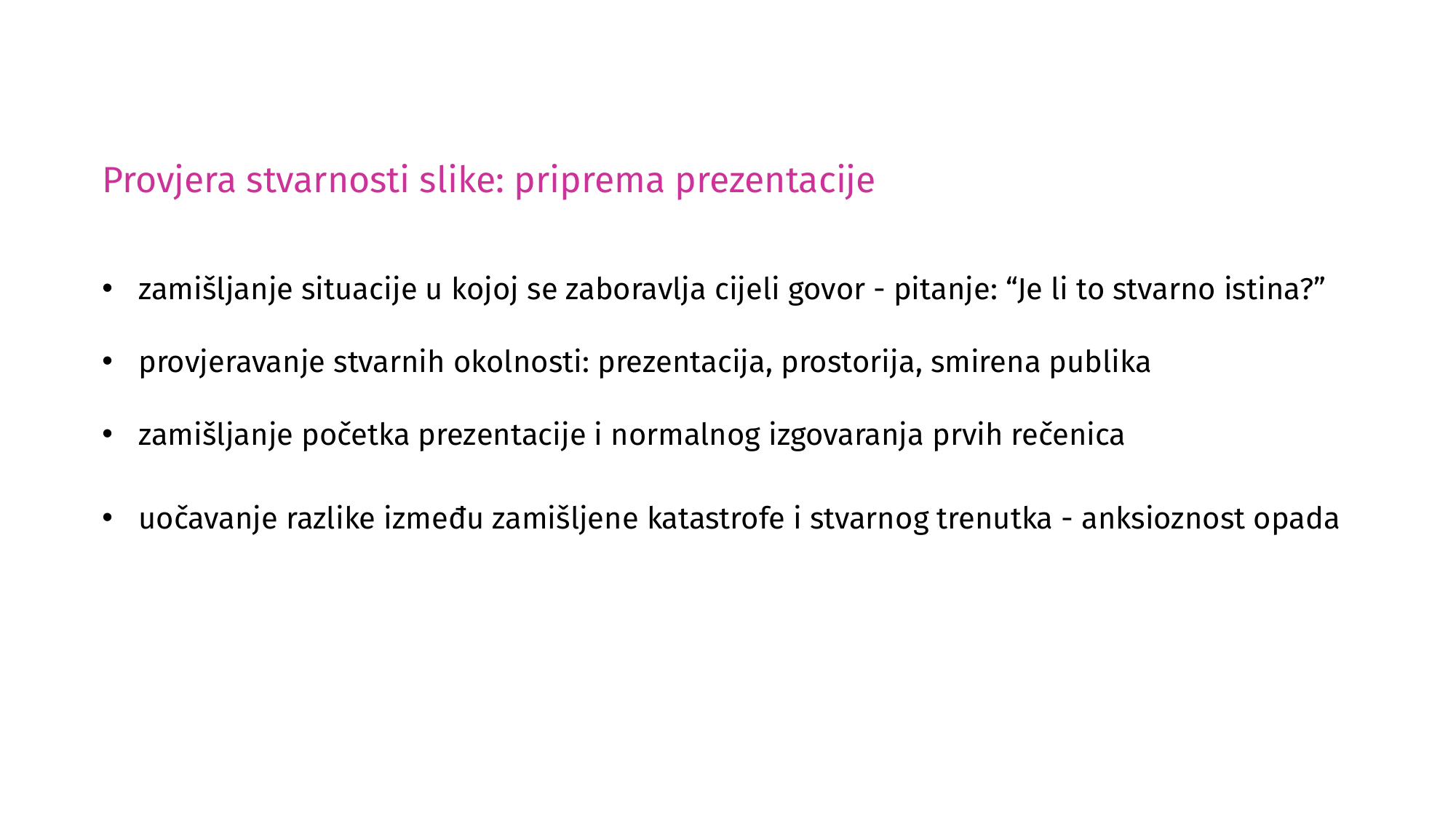

Provjera stvarnosti slike: priprema prezentacije

zamišljanje situacije u kojoj se zaboravlja cijeli govor - pitanje: “Je li to stvarno istina?”

provjeravanje stvarnih okolnosti: prezentacija, prostorija, smirena publika

zamišljanje početka prezentacije i normalnog izgovaranja prvih rečenica

uočavanje razlike između zamišljene katastrofe i stvarnog trenutka - anksioznost opada